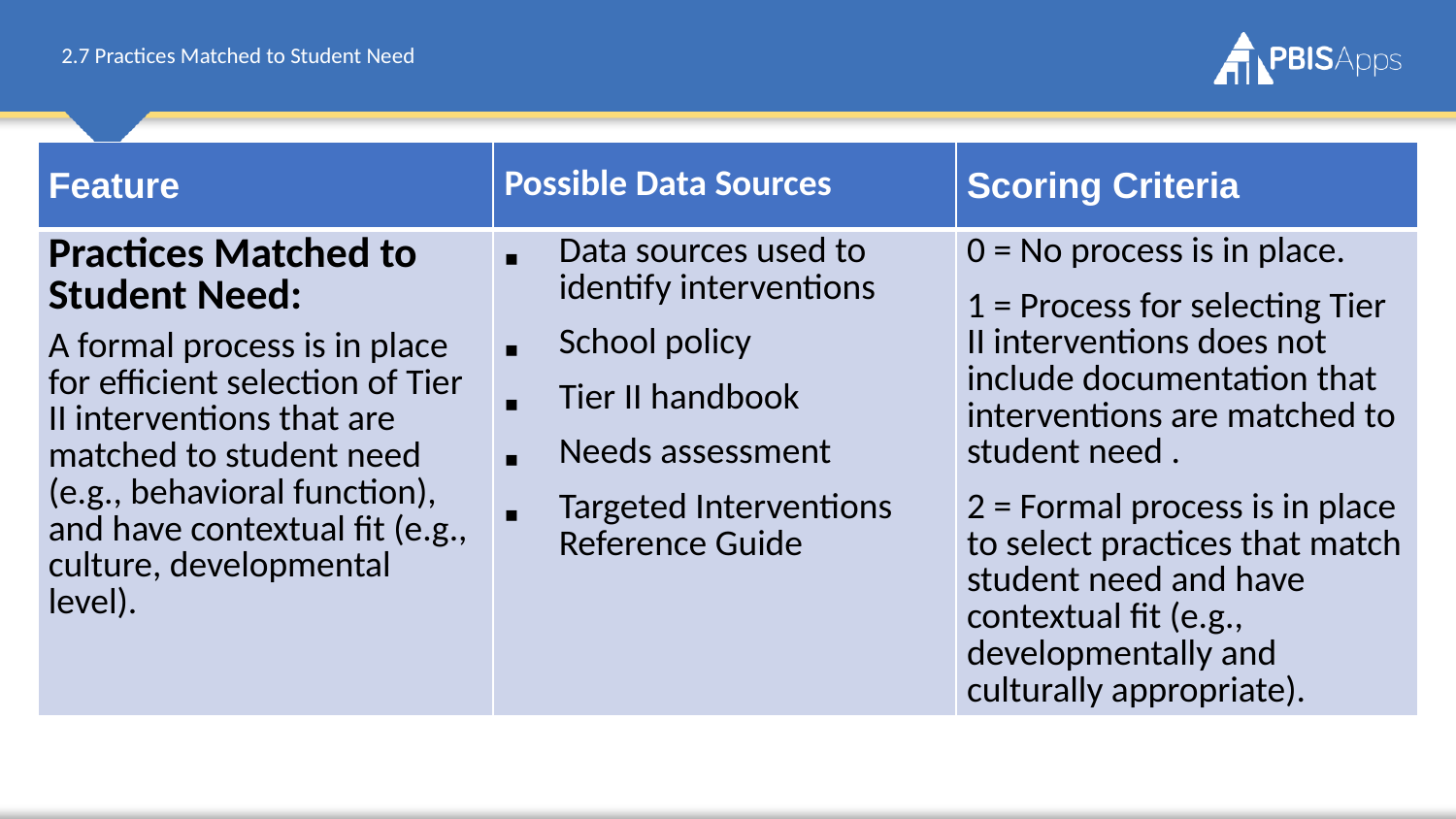

# 2.7 Practices Matched to Student Need
| Feature | Possible Data Sources | Scoring Criteria |
| --- | --- | --- |
| Practices Matched to Student Need: A formal process is in place for efficient selection of Tier II interventions that are matched to student need (e.g., behavioral function), and have contextual fit (e.g., culture, developmental level). | Data sources used to identify interventions School policy Tier II handbook Needs assessment Targeted Interventions Reference Guide | 0 = No process is in place. 1 = Process for selecting Tier II interventions does not include documentation that interventions are matched to student need . 2 = Formal process is in place to select practices that match student need and have contextual fit (e.g., developmentally and culturally appropriate). |